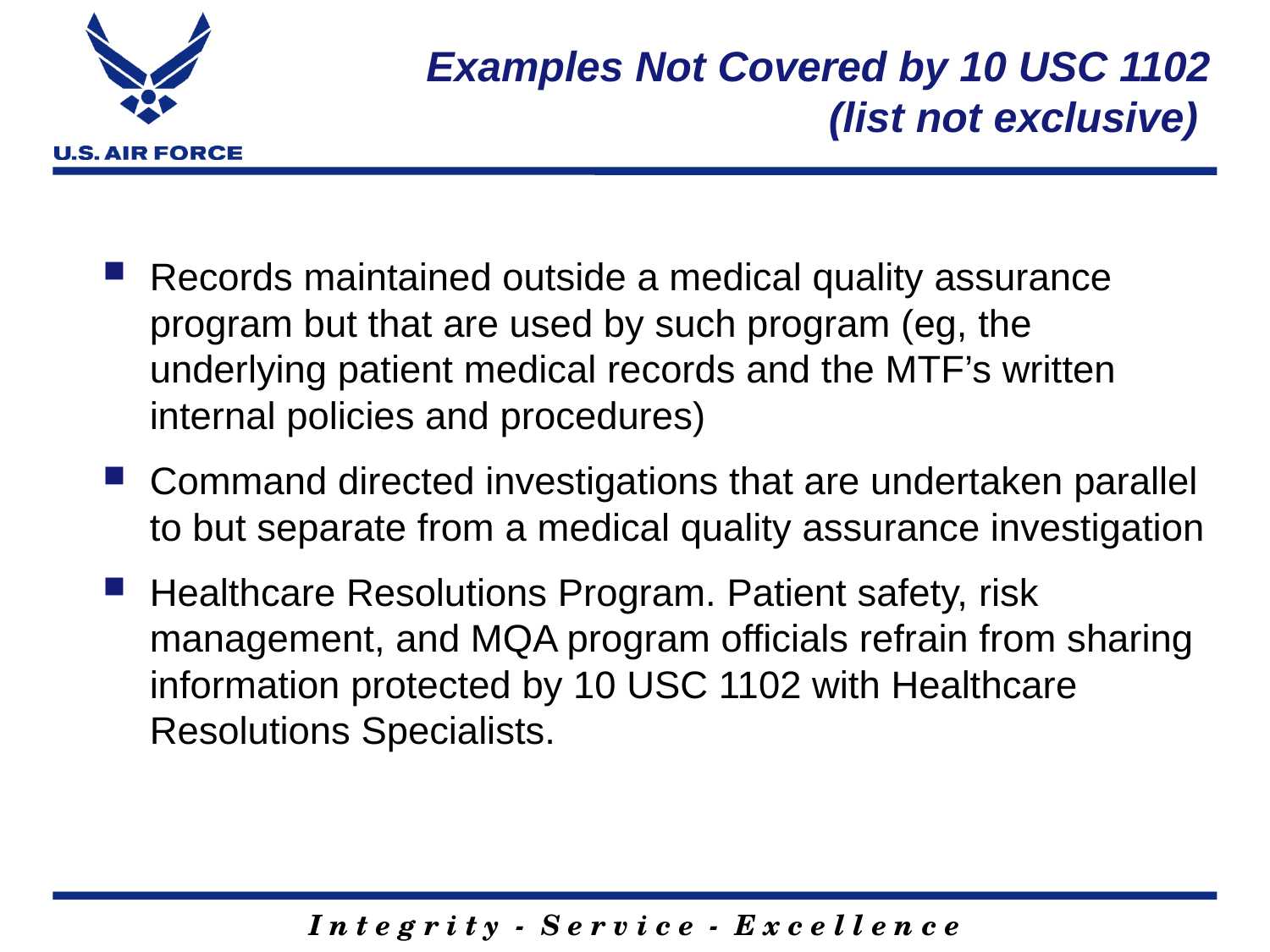

# Examples Not Covered by 10 USC 1102 (list not exclusive)
Records maintained outside a medical quality assurance program but that are used by such program (eg, the underlying patient medical records and the MTF’s written internal policies and procedures)
Command directed investigations that are undertaken parallel to but separate from a medical quality assurance investigation
Healthcare Resolutions Program. Patient safety, risk management, and MQA program officials refrain from sharing information protected by 10 USC 1102 with Healthcare Resolutions Specialists.